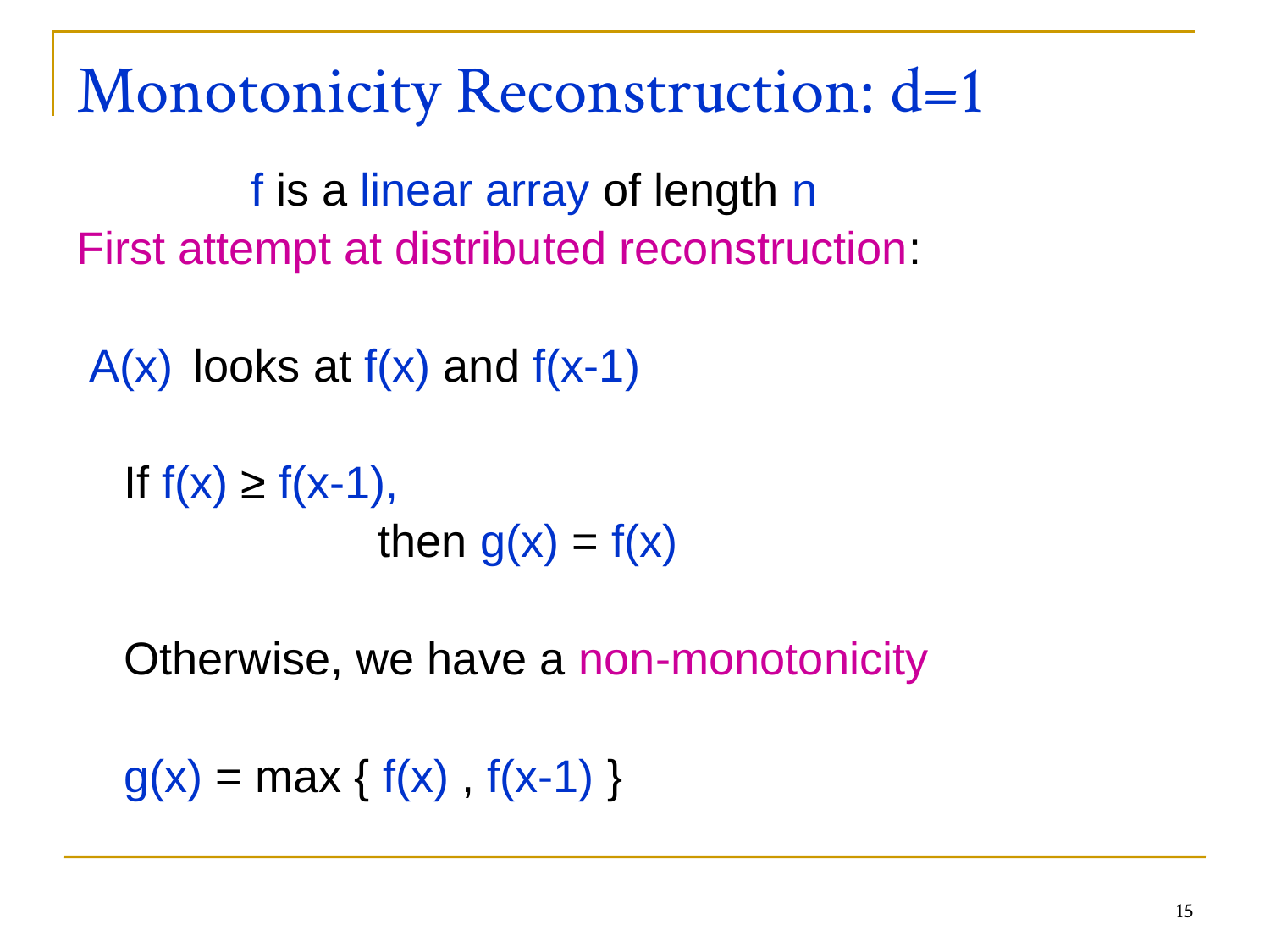

# Monotonicity Reconstruction: d=1
		f is a linear array of length n
First attempt at distributed reconstruction:

 A(x)  looks at f(x) and f(x-1)

	If f(x) ≥ f(x-1),
			then g(x) = f(x)

	Otherwise, we have a non-monotonicity

	g(x) = max { f(x) , f(x-1) }

15